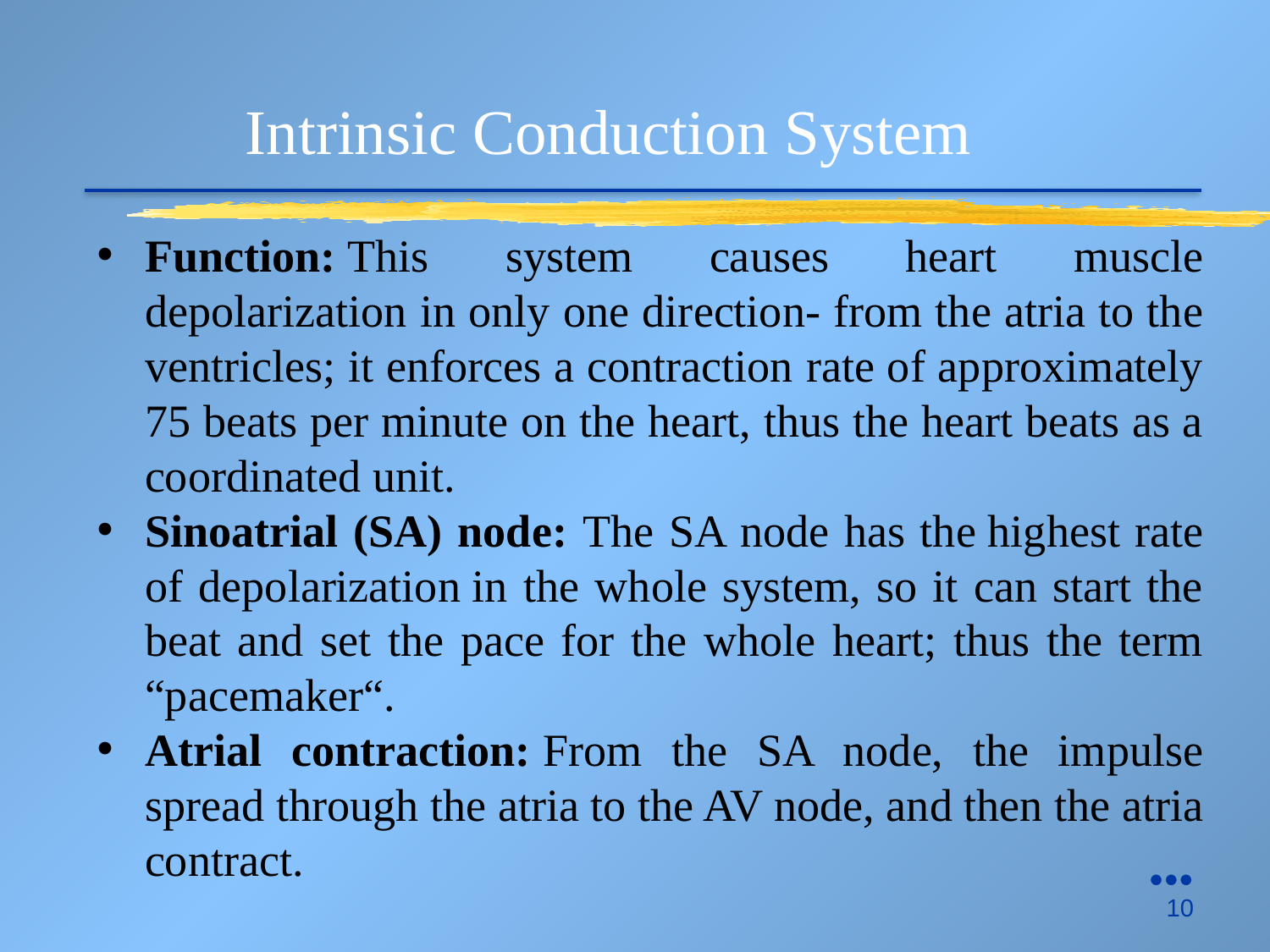

Intrinsic Conduction System

Function: This system causes heart muscle depolarization in only one direction- from the atria to the ventricles; it enforces a contraction rate of approximately 75 beats per minute on the heart, thus the heart beats as a coordinated unit.
Sinoatrial (SA) node: The SA node has the highest rate of depolarization in the whole system, so it can start the beat and set the pace for the whole heart; thus the term “pacemaker“.
Atrial contraction: From the SA node, the impulse spread through the atria to the AV node, and then the atria contract.
●●●
10